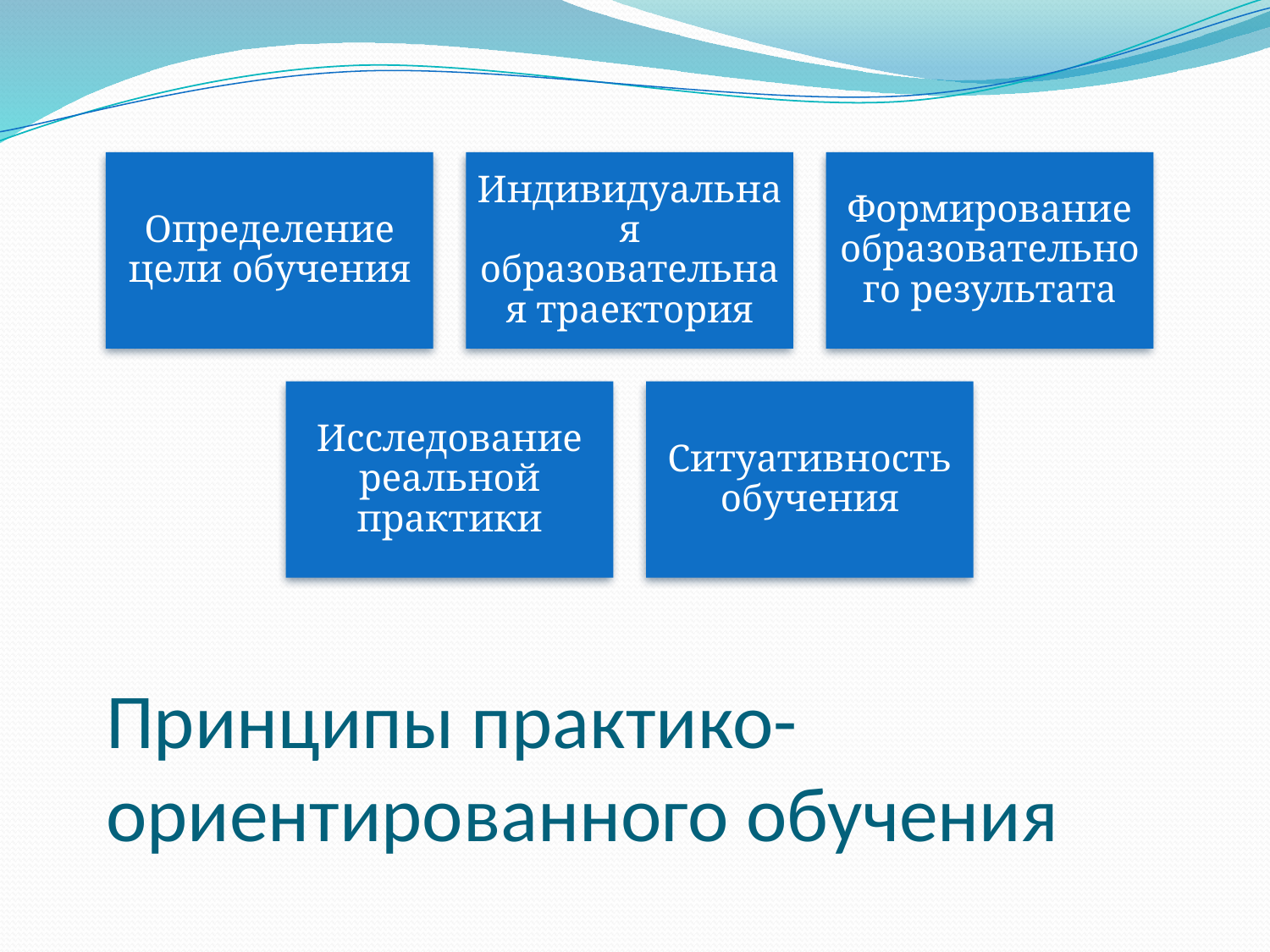

Определение цели обучения
Индивидуальная образовательная траектория
Формирование образовательного результата
Исследование реальной практики
Ситуативность обучения
# Принципы практико-ориентированного обучения